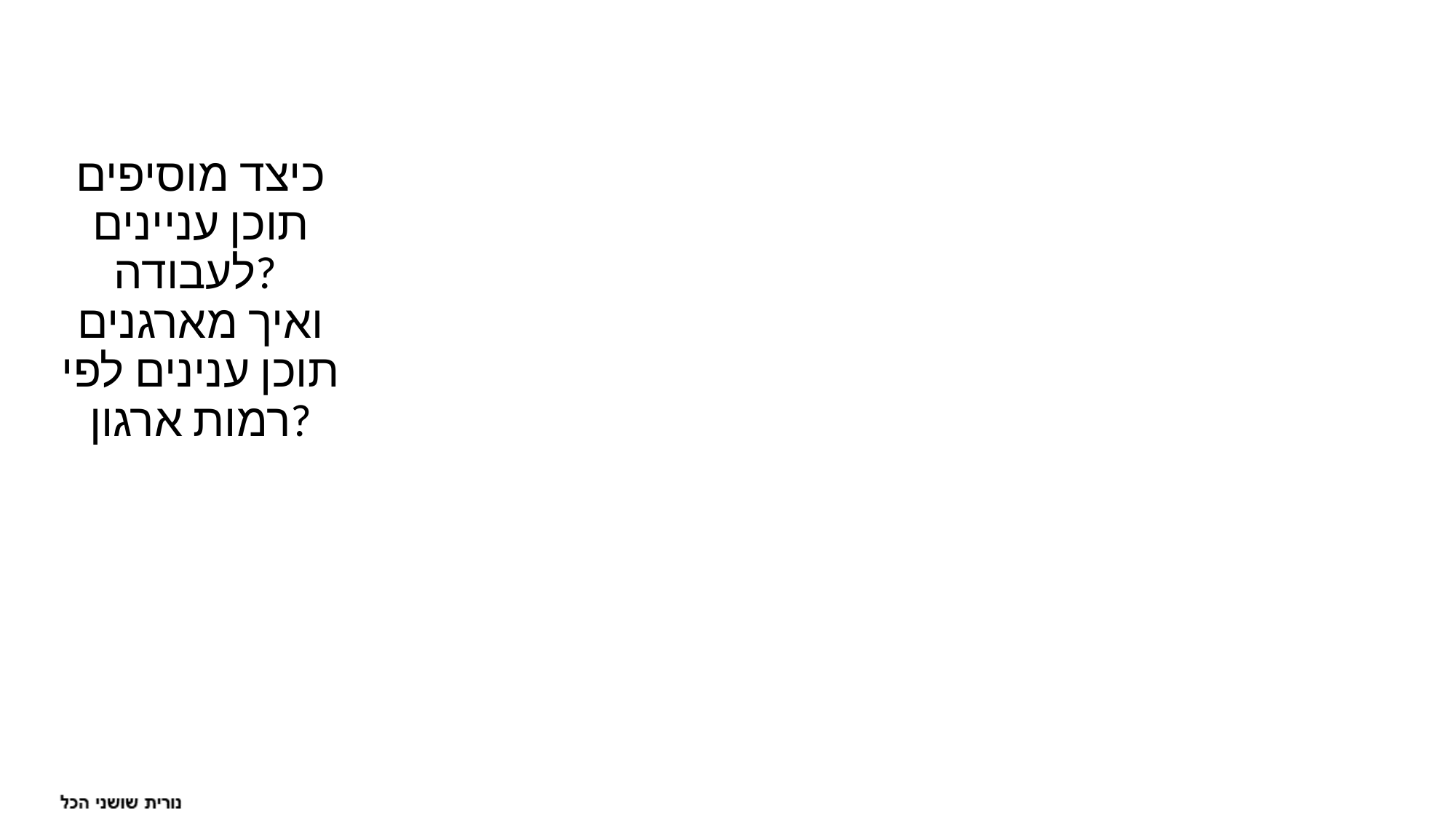

# כיצד מוסיפים תוכן עניינים לעבודה?
ואיך מארגנים תוכן ענינים לפי רמות ארגון?